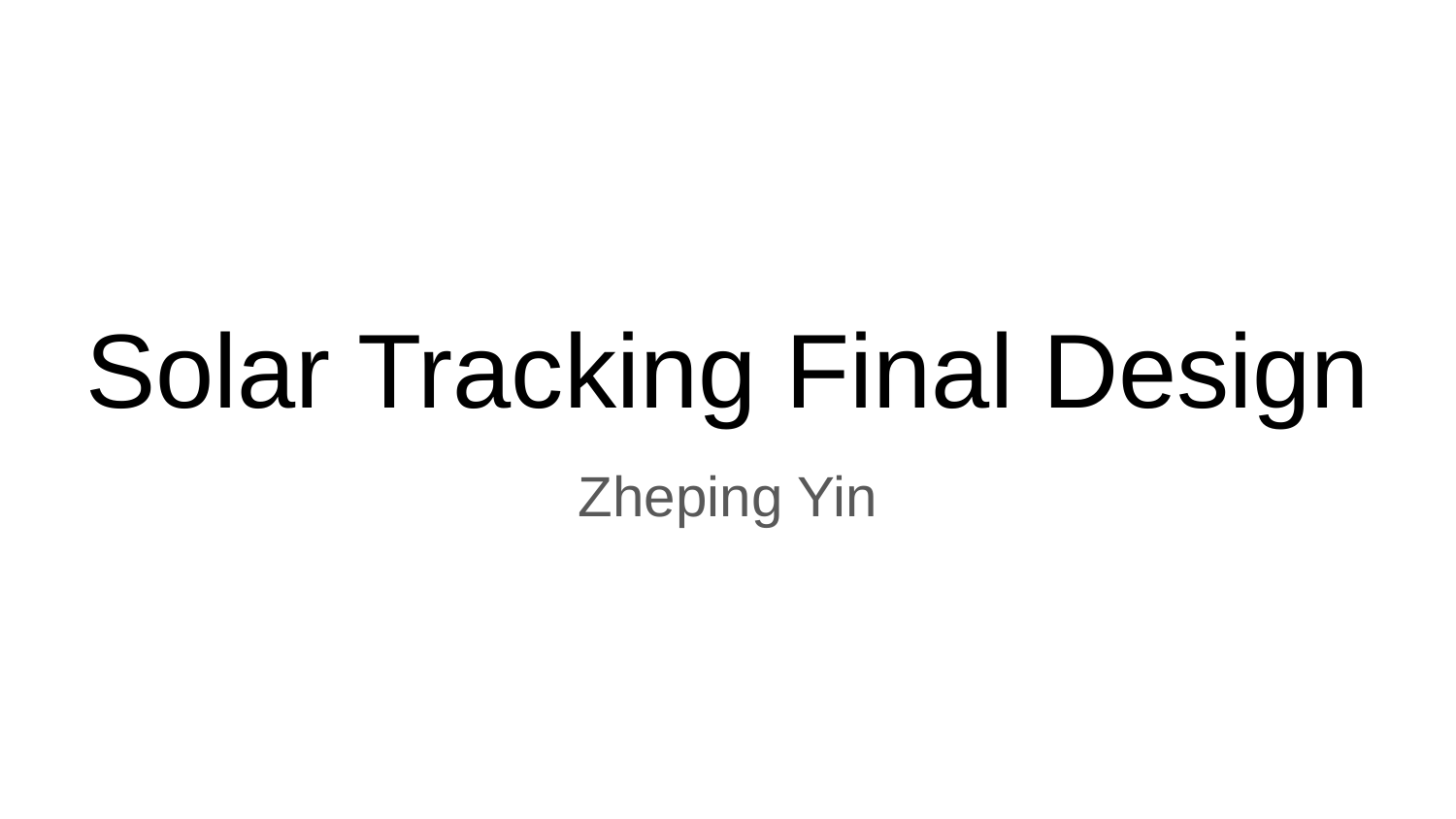

# Solar Tracking Final Design
Zheping Yin